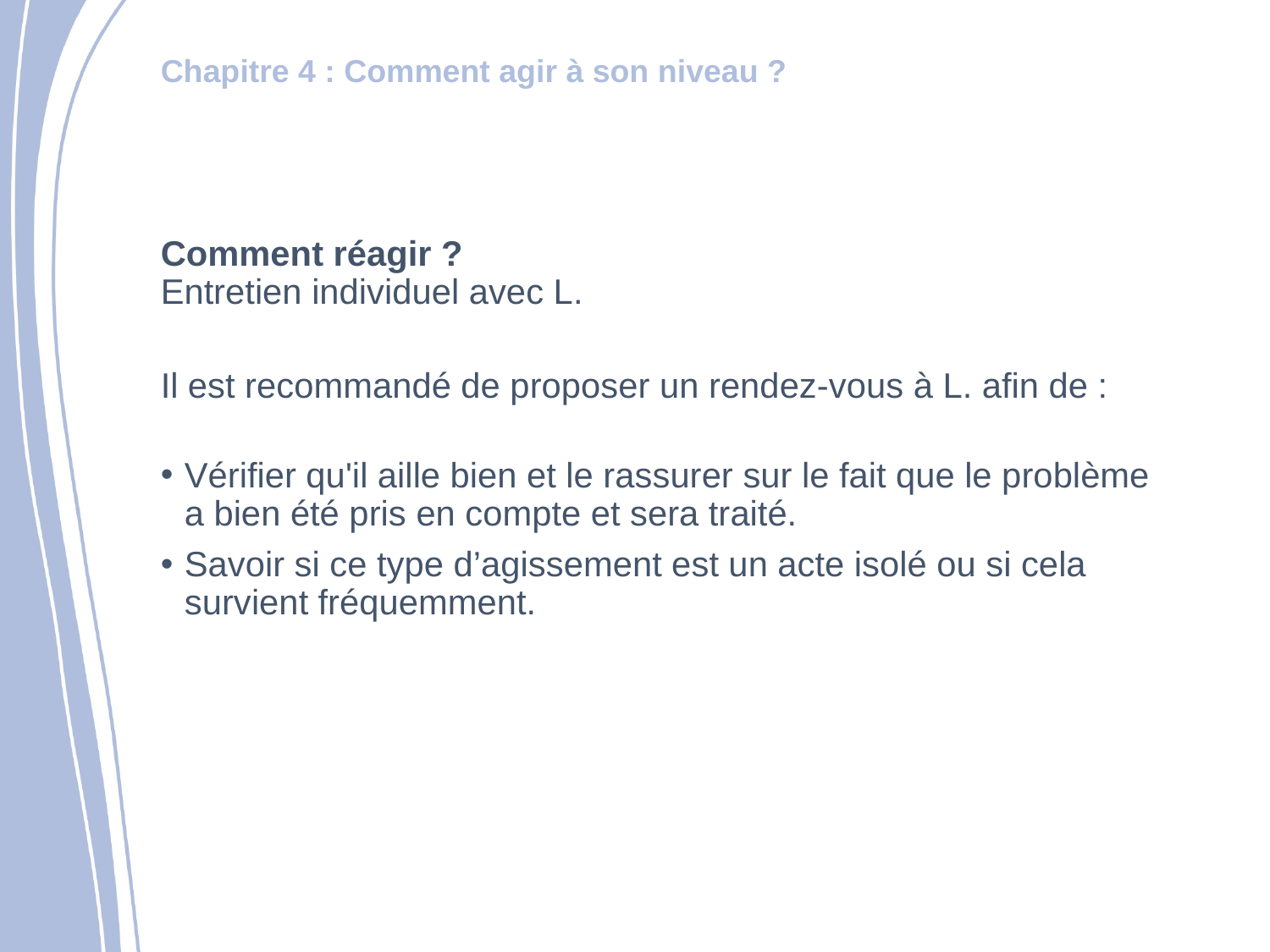

Comment réagir ?​
Entretien individuel avec L.
Il est recommandé de proposer un rendez-vous à L. afin de :​
Vérifier qu'il aille bien et le rassurer sur le fait que le problème
a bien été pris en compte et sera traité. ​
Savoir si ce type d’agissement est un acte isolé ou si cela survient fréquemment.